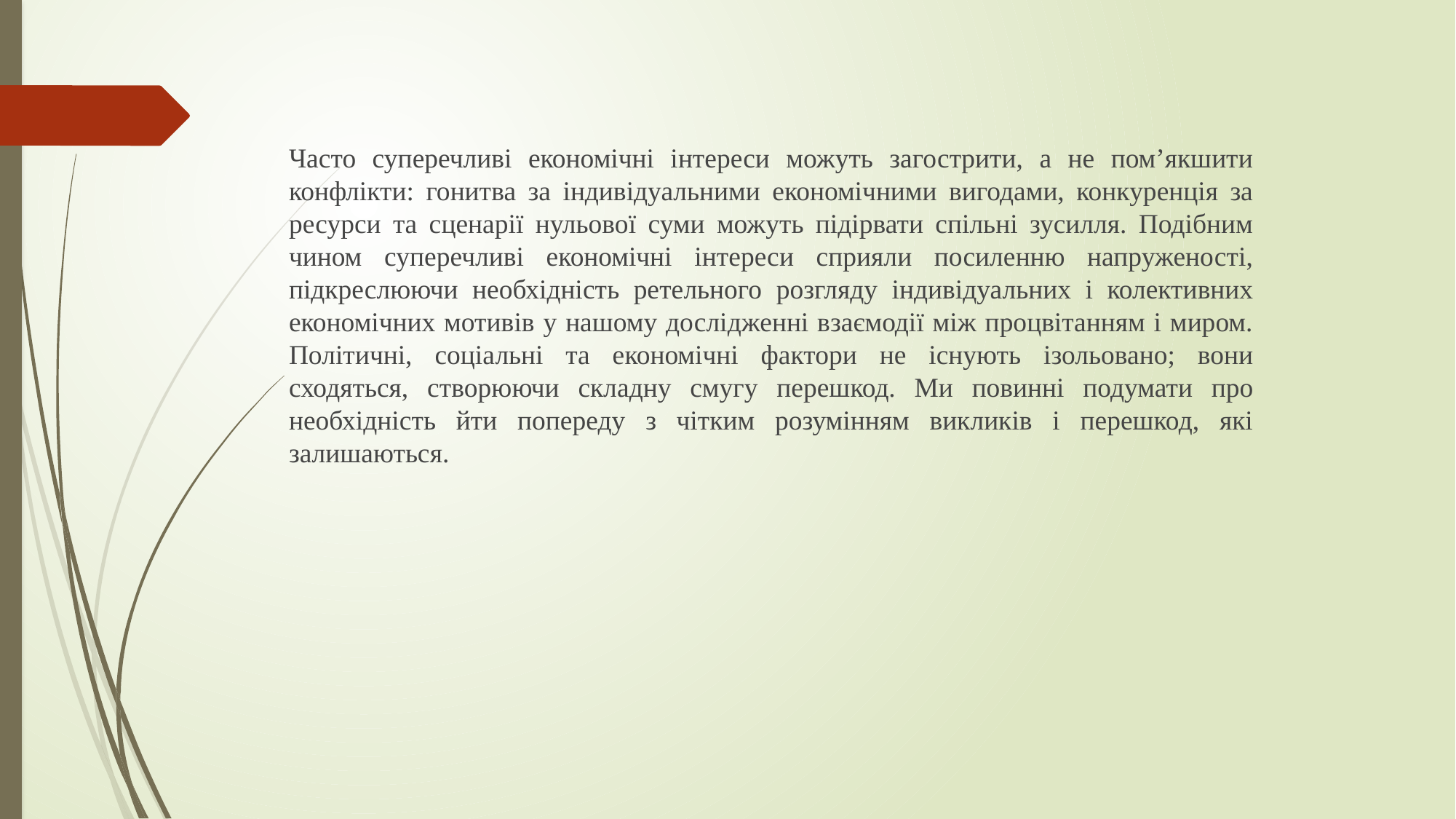

Часто суперечливі економічні інтереси можуть загострити, а не пом’якшити конфлікти: гонитва за індивідуальними економічними вигодами, конкуренція за ресурси та сценарії нульової суми можуть підірвати спільні зусилля. Подібним чином суперечливі економічні інтереси сприяли посиленню напруженості, підкреслюючи необхідність ретельного розгляду індивідуальних і колективних економічних мотивів у нашому дослідженні взаємодії між процвітанням і миром. Політичні, соціальні та економічні фактори не існують ізольовано; вони сходяться, створюючи складну смугу перешкод. Ми повинні подумати про необхідність йти попереду з чітким розумінням викликів і перешкод, які залишаються.